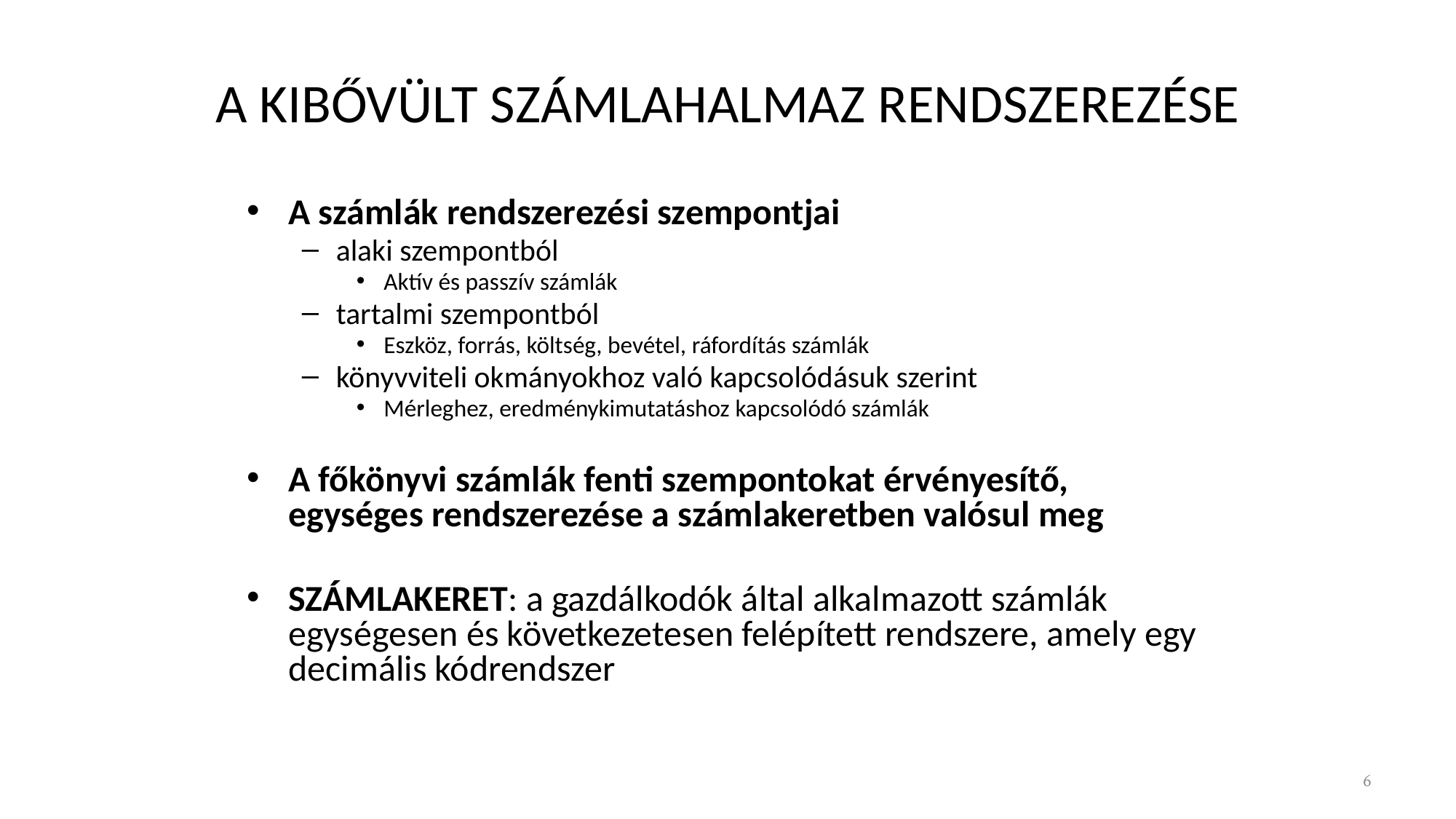

# A KIBŐVÜLT SZÁMLAHALMAZ RENDSZEREZÉSE
A számlák rendszerezési szempontjai
alaki szempontból
Aktív és passzív számlák
tartalmi szempontból
Eszköz, forrás, költség, bevétel, ráfordítás számlák
könyvviteli okmányokhoz való kapcsolódásuk szerint
Mérleghez, eredménykimutatáshoz kapcsolódó számlák

A főkönyvi számlák fenti szempontokat érvényesítő, egységes rendszerezése a számlakeretben valósul meg

SZÁMLAKERET: a gazdálkodók által alkalmazott számlák egységesen és következetesen felépített rendszere, amely egy decimális kódrendszer

6